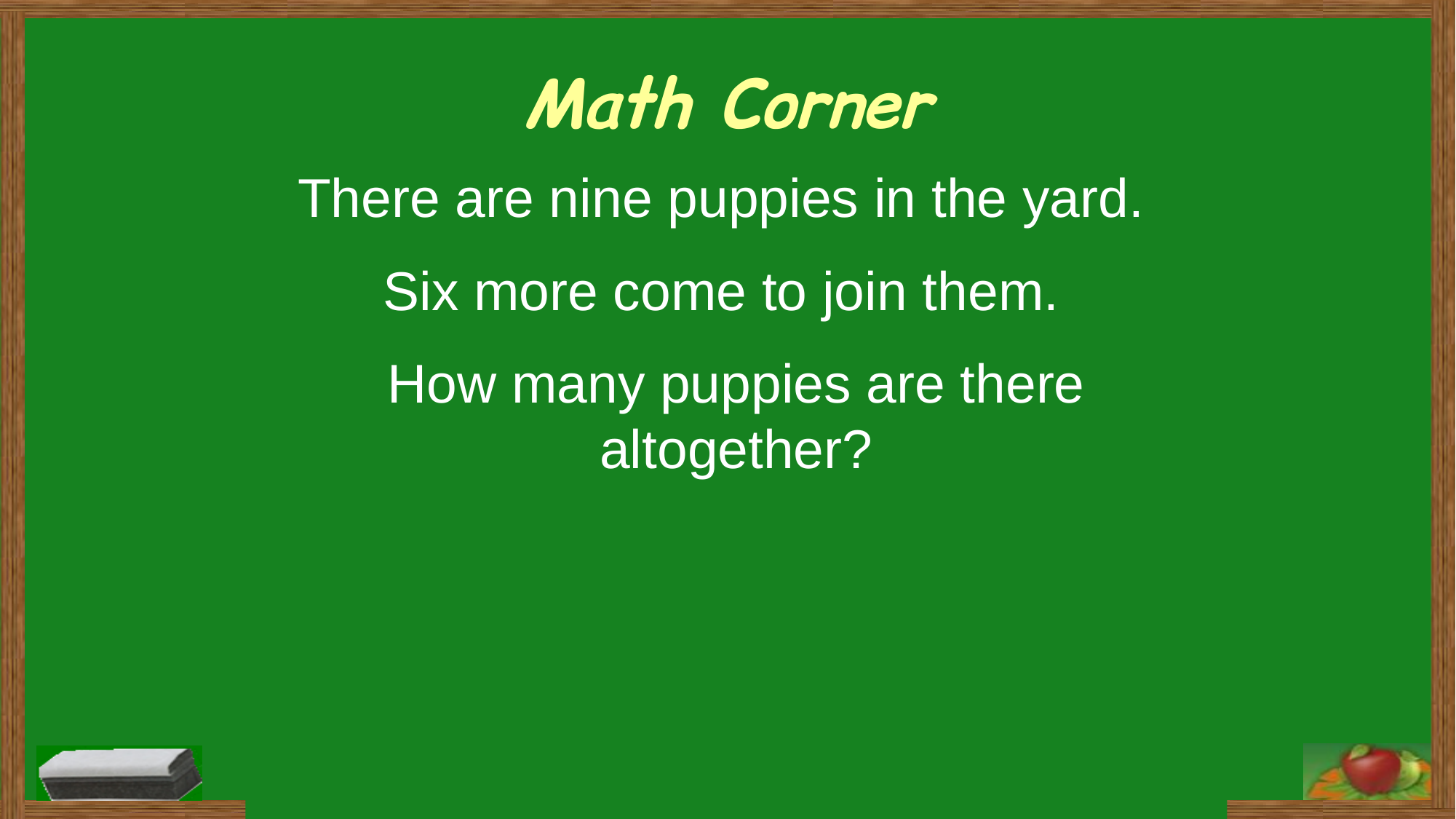

Math Corner
There are nine puppies in the yard.
Six more come to join them.
How many puppies are there altogether?